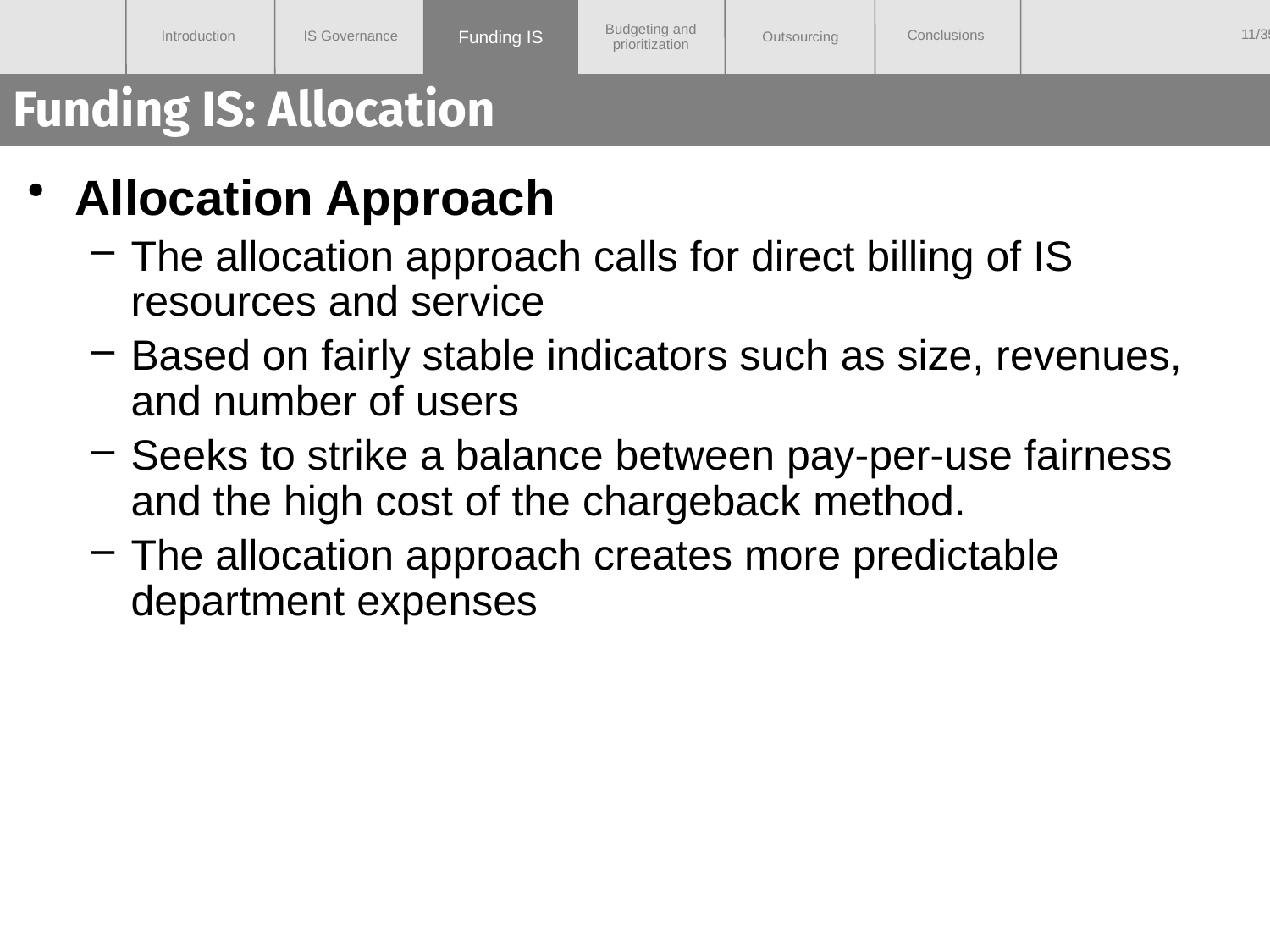

Funding IS
# Funding IS: Allocation
Allocation Approach
The allocation approach calls for direct billing of IS resources and service
Based on fairly stable indicators such as size, revenues, and number of users
Seeks to strike a balance between pay-per-use fairness and the high cost of the chargeback method.
The allocation approach creates more predictable department expenses